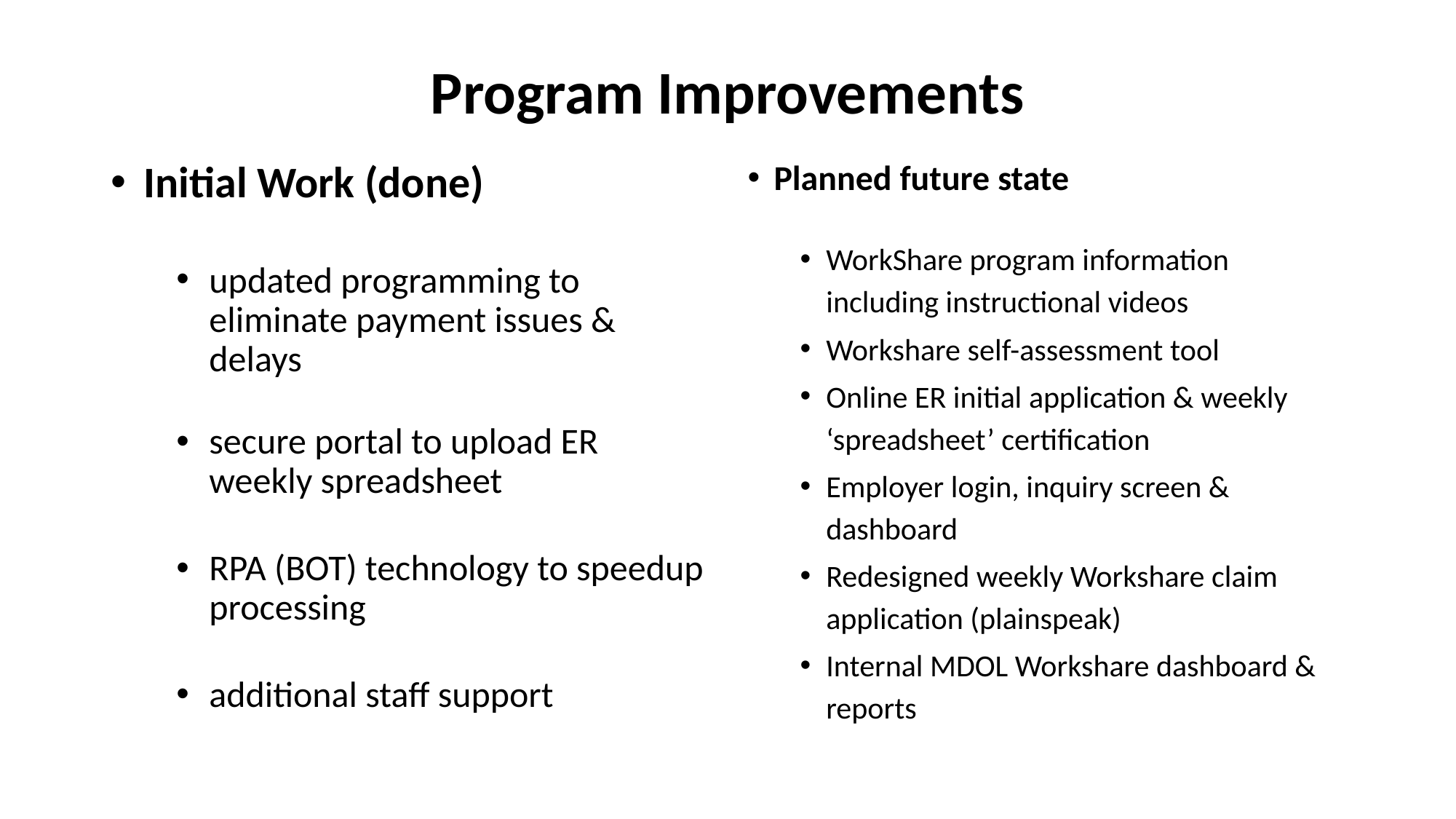

# Program Improvements
Initial Work (done)

updated programming to eliminate payment issues & delays

secure portal to upload ER weekly spreadsheet

RPA (BOT) technology to speedup processing

additional staff support

Planned future state

WorkShare program information including instructional videos
Workshare self-assessment tool
Online ER initial application & weekly ‘spreadsheet’ certification
Employer login, inquiry screen & dashboard
Redesigned weekly Workshare claim application (plainspeak)
Internal MDOL Workshare dashboard & reports